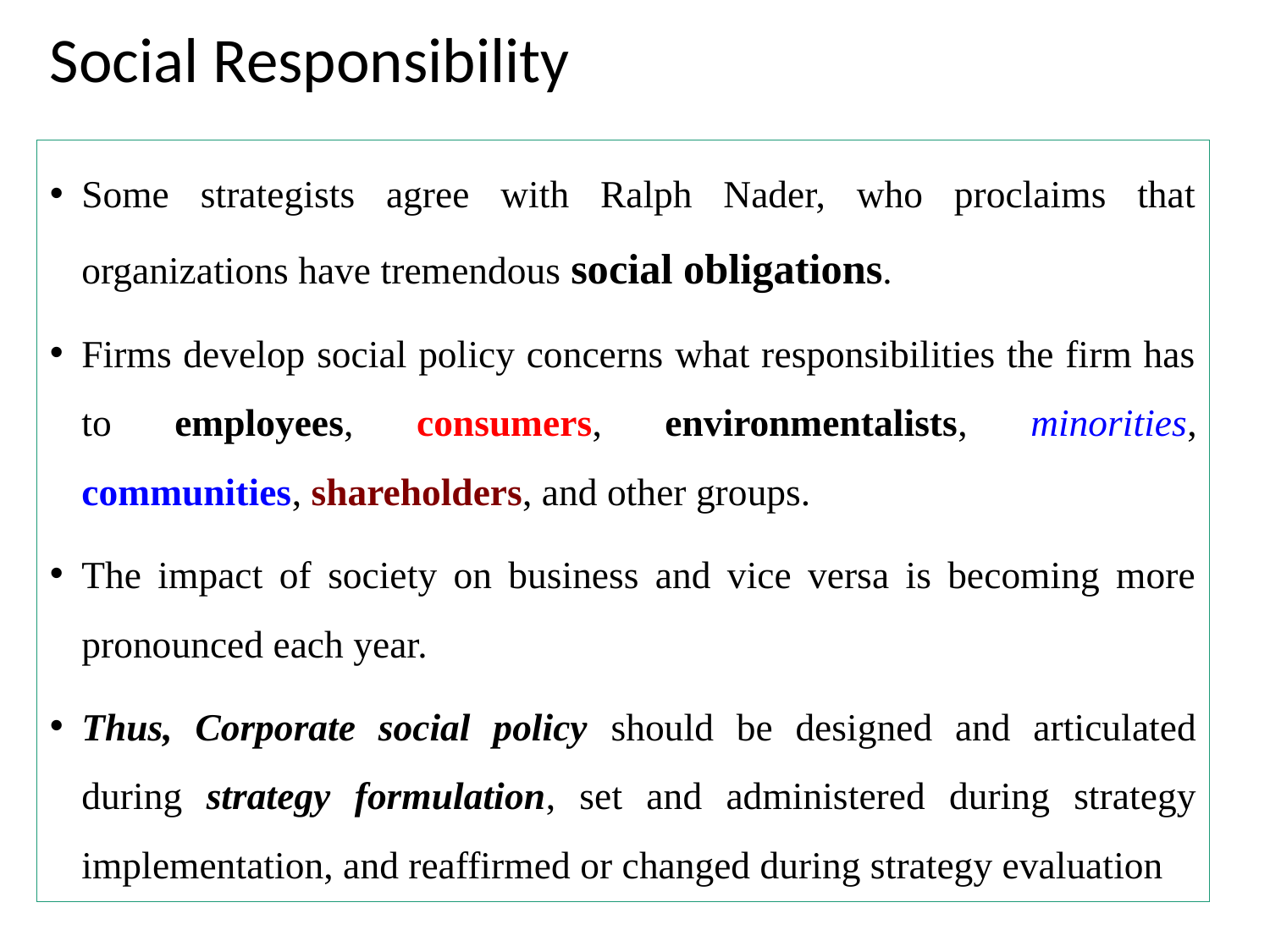

# Social Responsibility
Some strategists agree with Ralph Nader, who proclaims that organizations have tremendous social obligations.
Firms develop social policy concerns what responsibilities the firm has to employees, consumers, environmentalists, minorities, communities, shareholders, and other groups.
The impact of society on business and vice versa is becoming more pronounced each year.
Thus, Corporate social policy should be designed and articulated during strategy formulation, set and administered during strategy implementation, and reaffirmed or changed during strategy evaluation